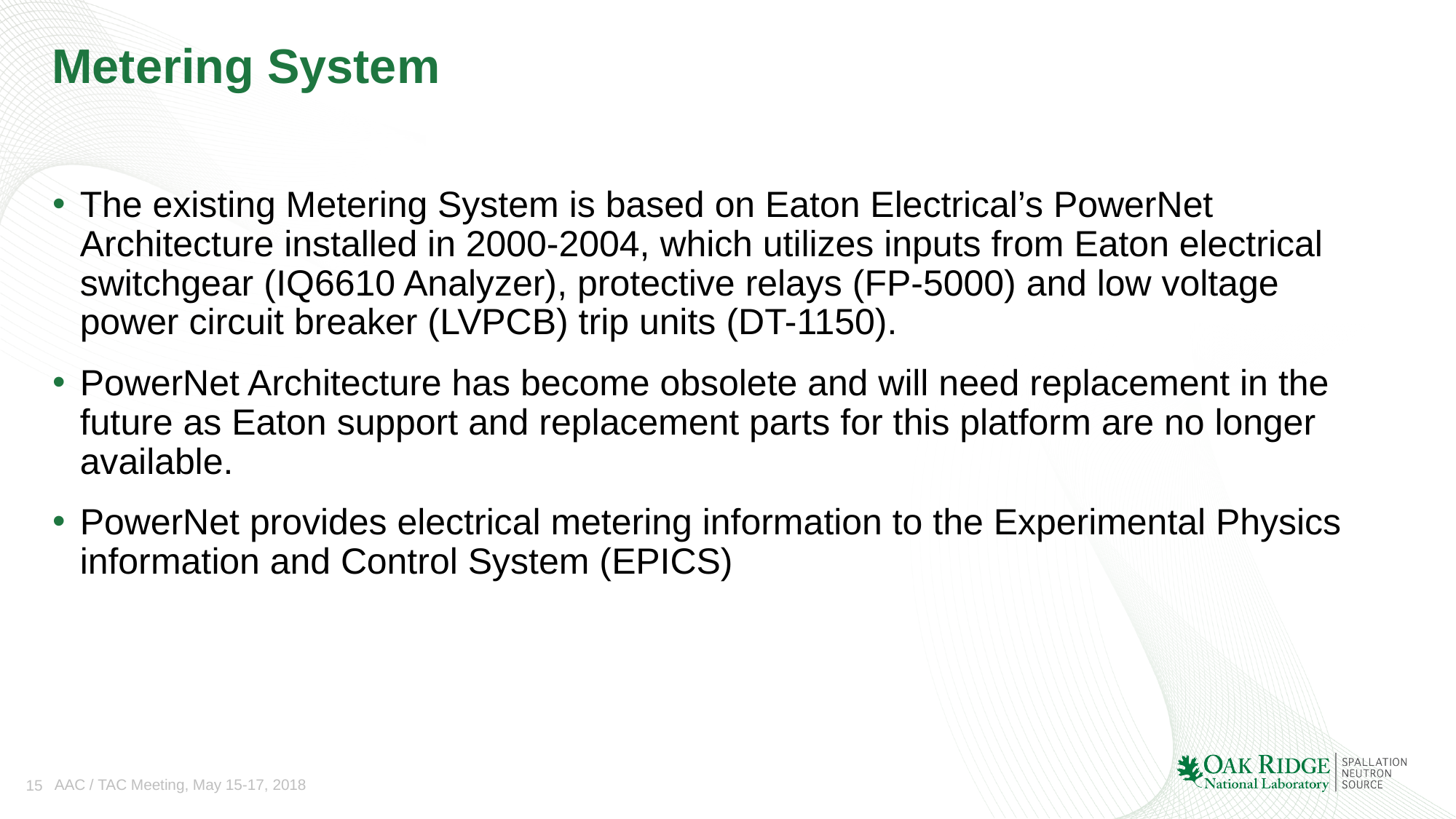

# Metering System
The existing Metering System is based on Eaton Electrical’s PowerNet Architecture installed in 2000-2004, which utilizes inputs from Eaton electrical switchgear (IQ6610 Analyzer), protective relays (FP-5000) and low voltage power circuit breaker (LVPCB) trip units (DT-1150).
PowerNet Architecture has become obsolete and will need replacement in the future as Eaton support and replacement parts for this platform are no longer available.
PowerNet provides electrical metering information to the Experimental Physics information and Control System (EPICS)